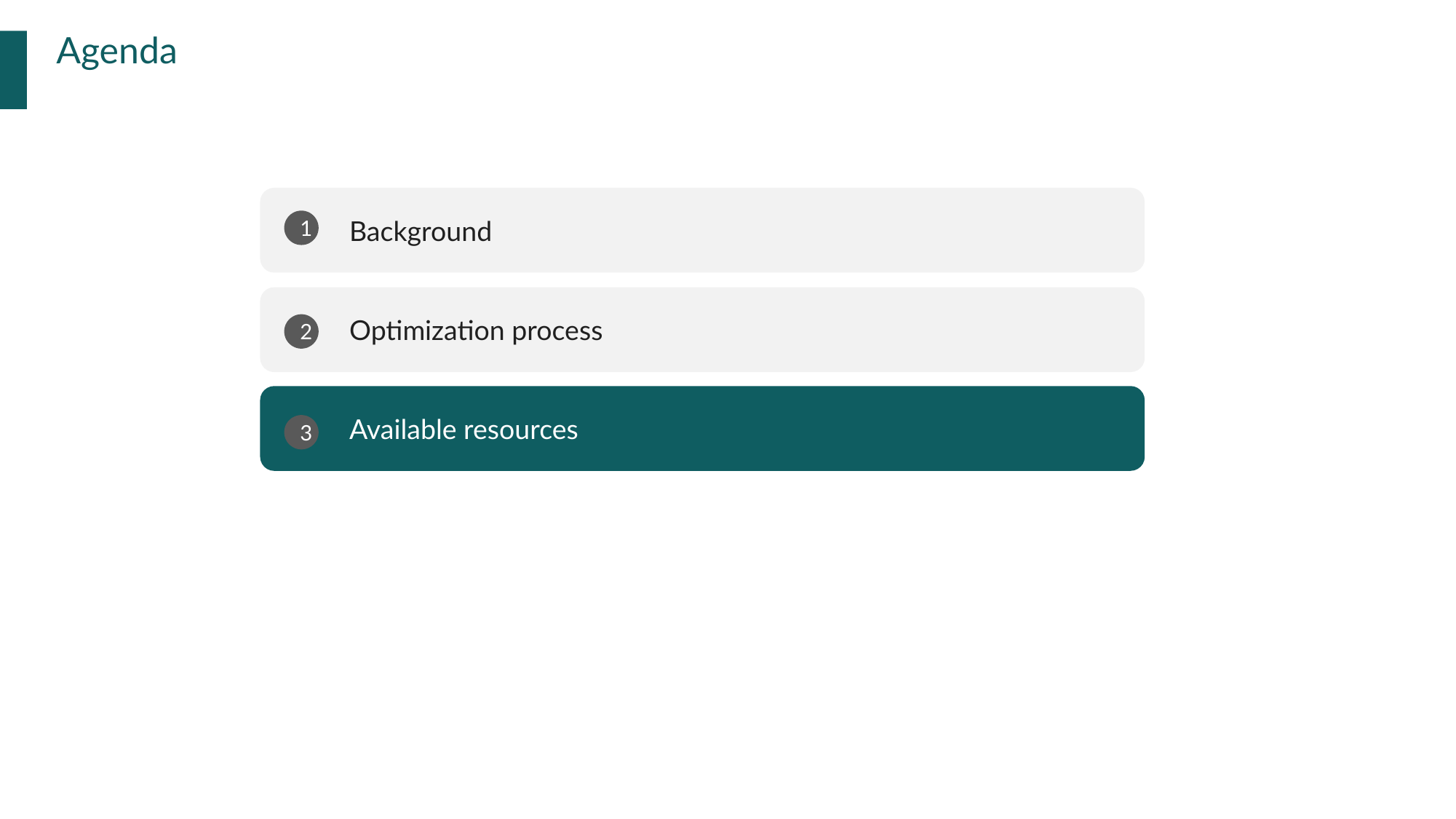

Agenda

Background
1
Optimization process
2
Available resources
3